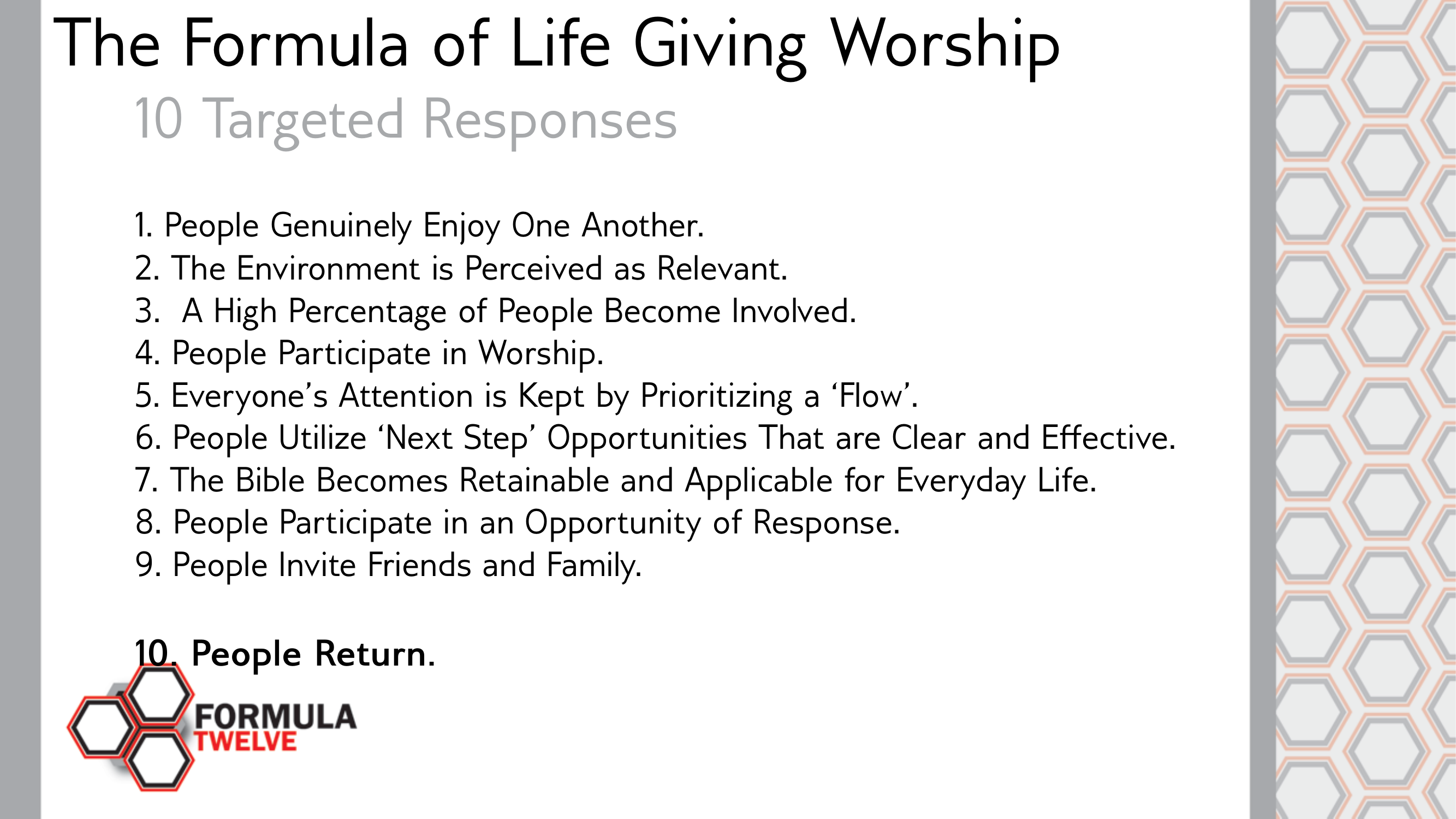

The Formula of Life Giving Worship
	10 Targeted Responses

	1. People Genuinely Enjoy One Another.
	2. The Environment is Perceived as Relevant.
	3.  A High Percentage of People Become Involved.
	4. People Participate in Worship.
	5. Everyone’s Attention is Kept by Prioritizing a ‘Flow’.
	6. People Utilize ‘Next Step’ Opportunities That are Clear and Effective.
	7. The Bible Becomes Retainable and Applicable for Everyday Life.
	8. People Participate in an Opportunity of Response.
	9. People Invite Friends and Family.

	10. People Return.